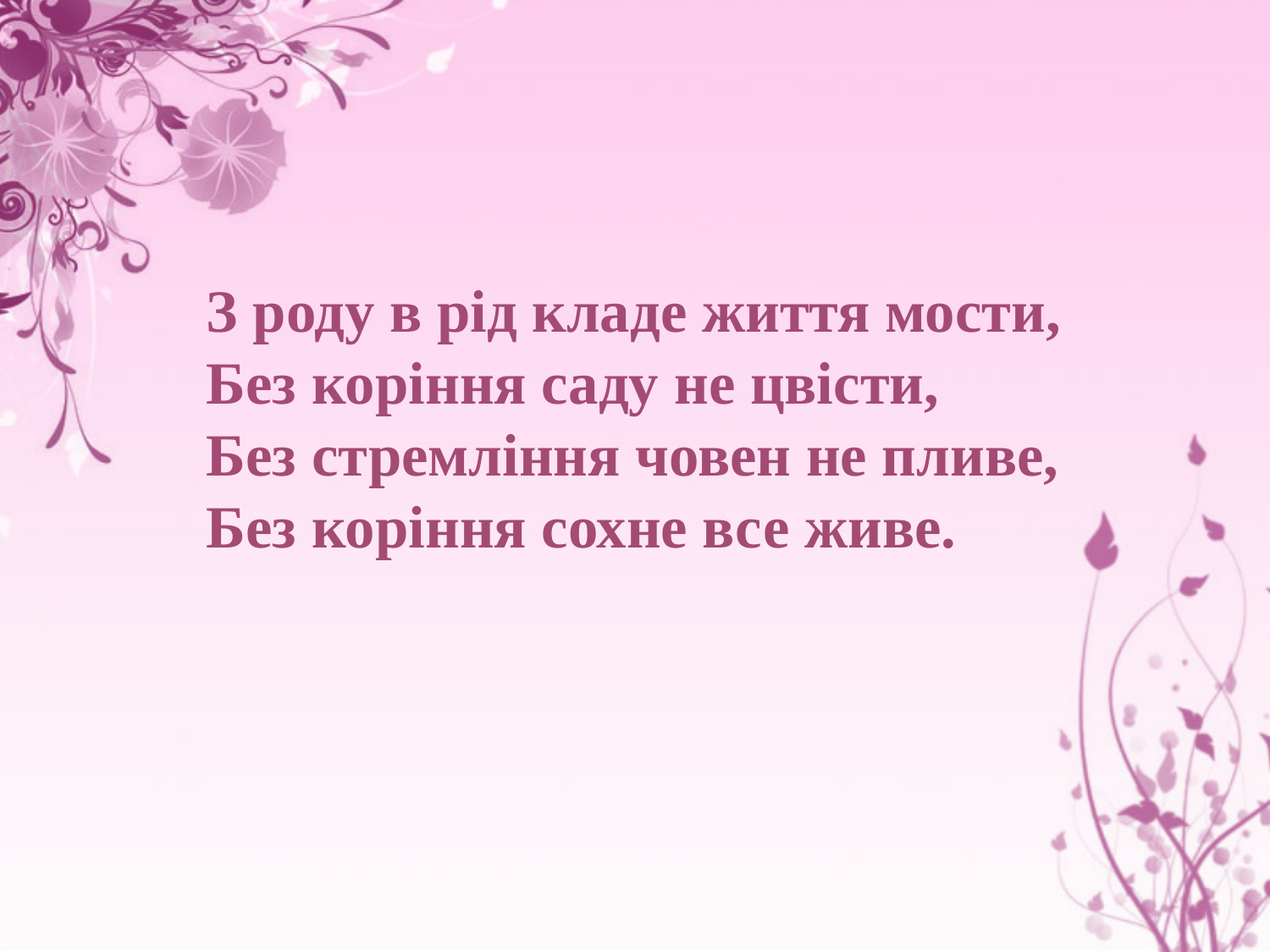

З роду в рід кладе життя мости,
Без коріння саду не цвісти,
Без стремління човен не пливе,
Без коріння сохне все живе.